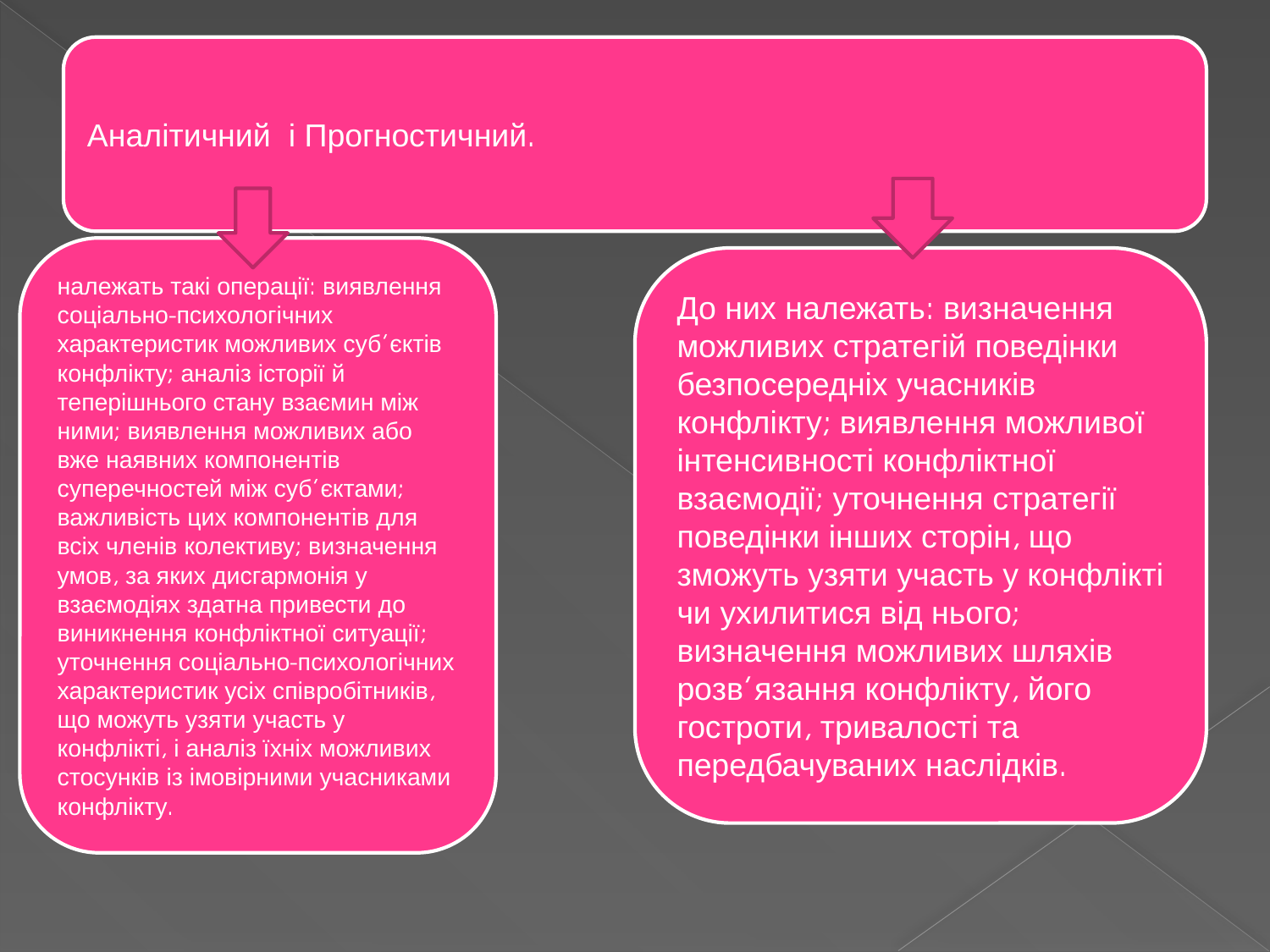

Аналітичний  і Прогностичний.

належать такі операції: виявлення соціально-психологічних характеристик можливих суб’єктів кон­флікту; аналіз історії й теперішнього стану взаємин між ними; ви­явлення можливих або вже наявних компонентів суперечностей між суб’єктами; важливість цих компонентів для всіх членів колективу; визначення умов, за яких дисгармонія у взаємодіях здат­на привести до виникнення конфліктної ситуації; уточнення соціально-психологічних характеристик усіх співробітників, що можуть узяти участь у конфлікті, і аналіз їхніх можливих стосунків із імовірними учасниками конфлікту.
До них належать: визначення можливих стратегій поведінки безпосередніх учасників конфлікту; виявлення можливої інтенсивності конфліктної взаємодії; уточнення стратегії поведінки інших сторін, що зможуть узяти участь у конфлікті чи ухилитися від нього; визначення можливих шляхів розв’я­зання конфлікту, його гостроти, тривалості та передбачуваних наслідків.